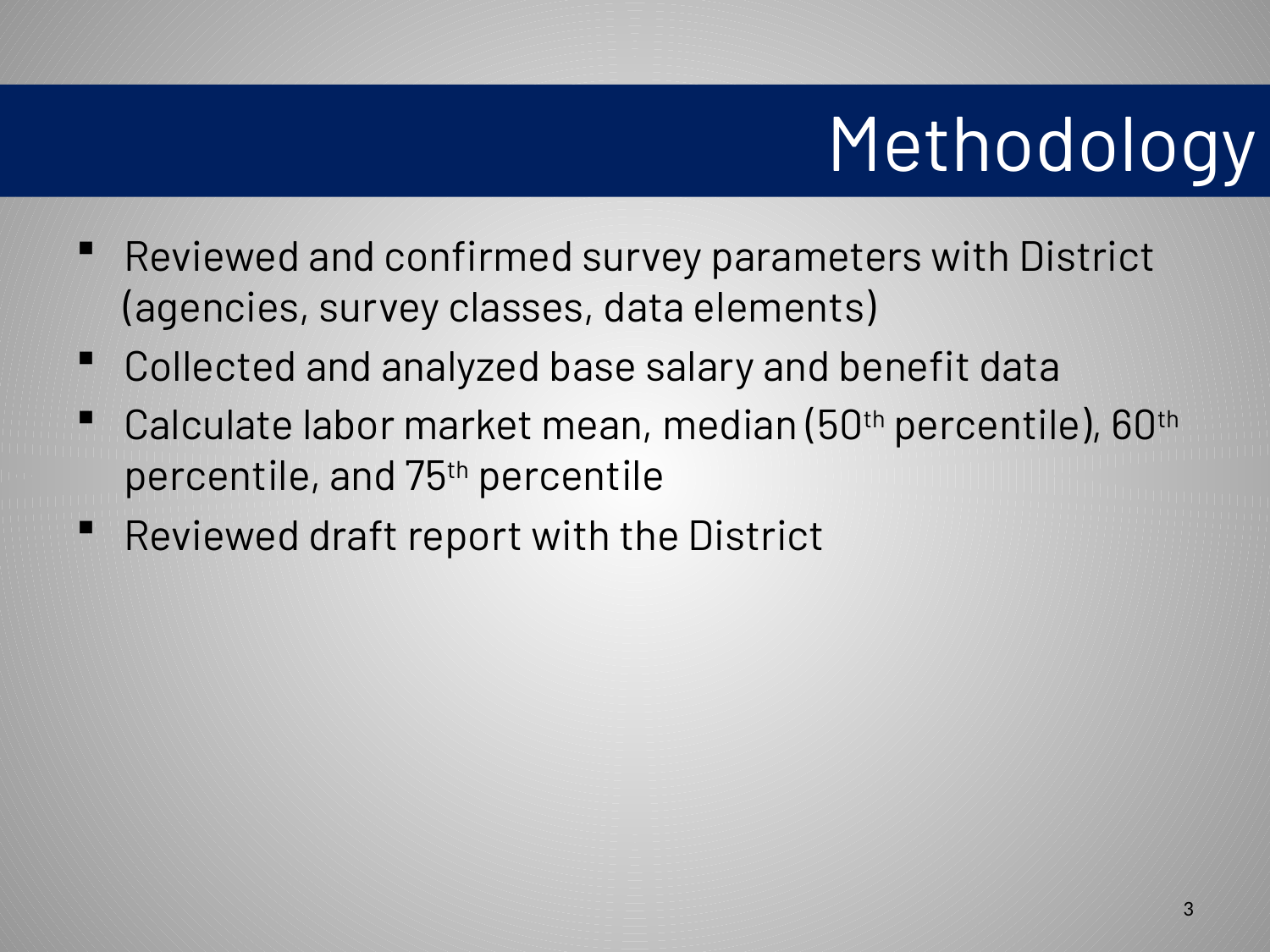

# Methodology
Reviewed and confirmed survey parameters with District (agencies, survey classes, data elements)
Collected and analyzed base salary and benefit data
Calculate labor market mean, median (50th percentile), 60th percentile, and 75th percentile
Reviewed draft report with the District

3